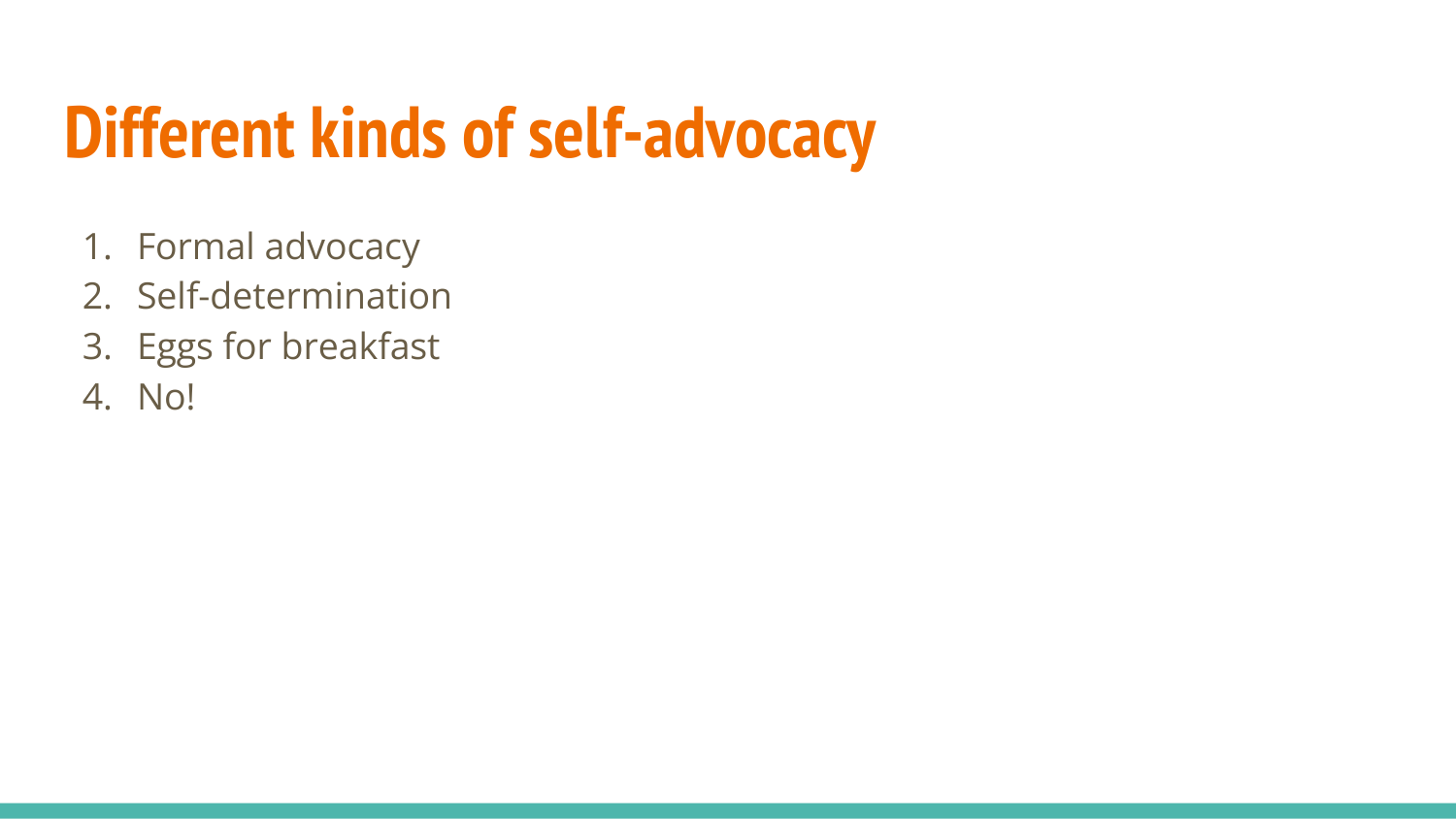

# Different kinds of self-advocacy
Formal advocacy
Self-determination
Eggs for breakfast
No!